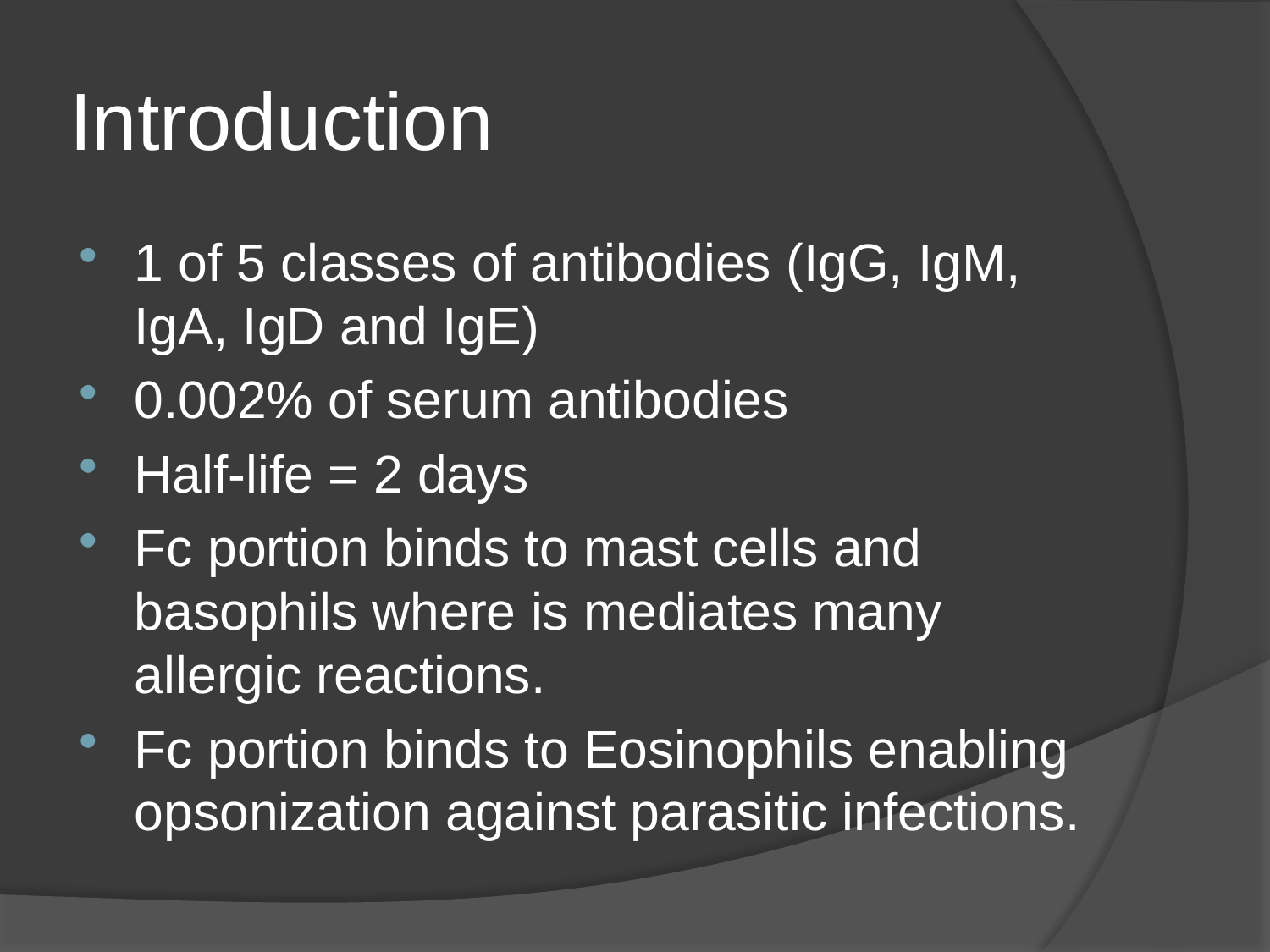

# Introduction
1 of 5 classes of antibodies (IgG, IgM, IgA, IgD and IgE)
0.002% of serum antibodies
Half-life = 2 days
Fc portion binds to mast cells and basophils where is mediates many allergic reactions.
Fc portion binds to Eosinophils enabling opsonization against parasitic infections.